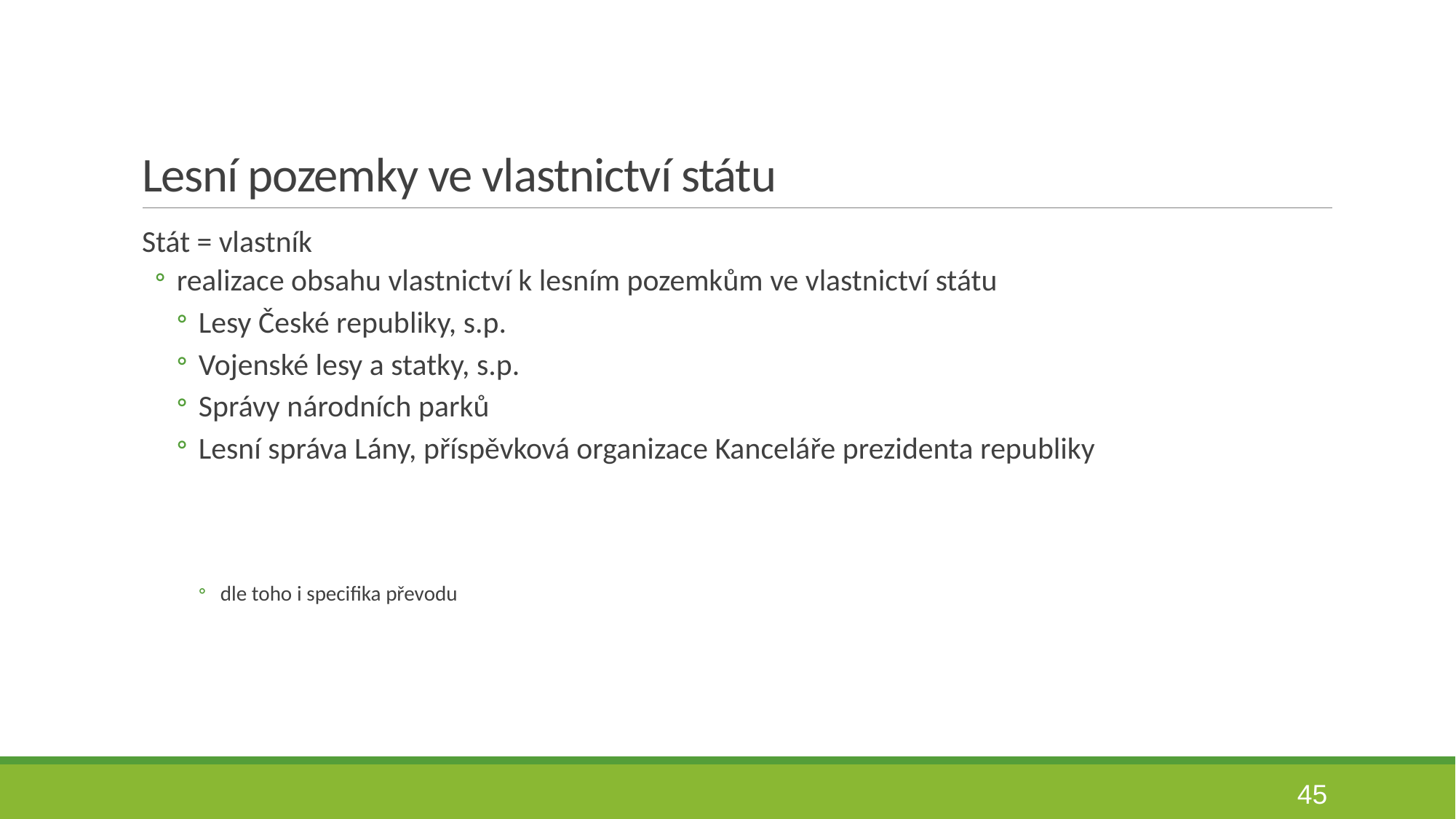

# Lesní pozemky ve vlastnictví státu
Stát = vlastník
realizace obsahu vlastnictví k lesním pozemkům ve vlastnictví státu
Lesy České republiky, s.p.
Vojenské lesy a statky, s.p.
Správy národních parků
Lesní správa Lány, příspěvková organizace Kanceláře prezidenta republiky

dle toho i specifika převodu

45